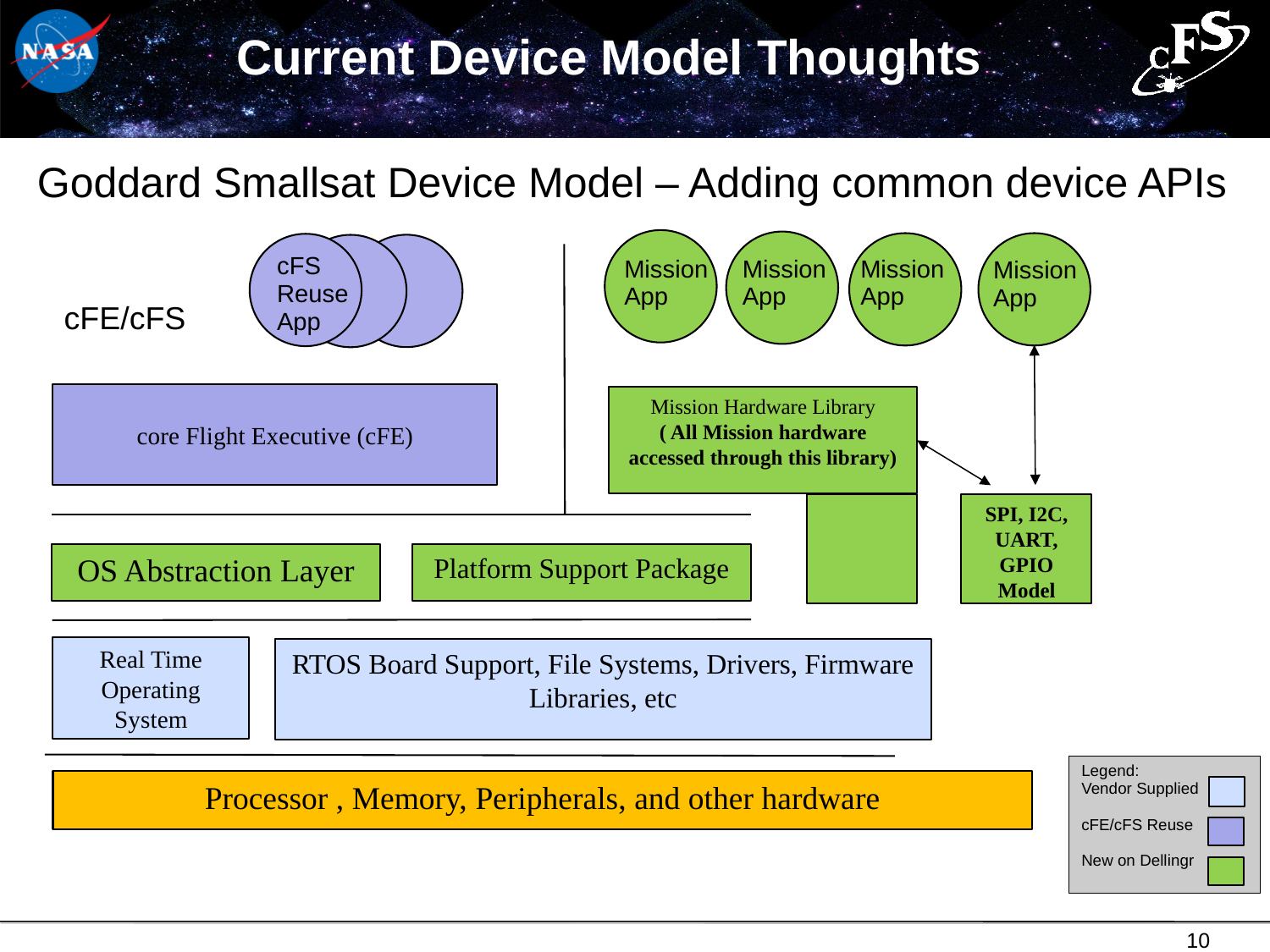

# Current Device Model Thoughts
Goddard Smallsat Device Model – Adding common device APIs

cFS
Reuse
App
Mission
App
Mission
App
Mission
App
Mission
App
cFE/cFS

core Flight Executive (cFE)
Mission Hardware Library
( All Mission hardware accessed through this library)
SPI, I2C,
UART,
GPIO Model

OS Abstraction Layer
Platform Support Package
Real Time Operating System
RTOS Board Support, File Systems, Drivers, Firmware Libraries, etc
Legend:
Vendor Supplied

cFE/cFS Reuse

New on Dellingr

Processor , Memory, Peripherals, and other hardware